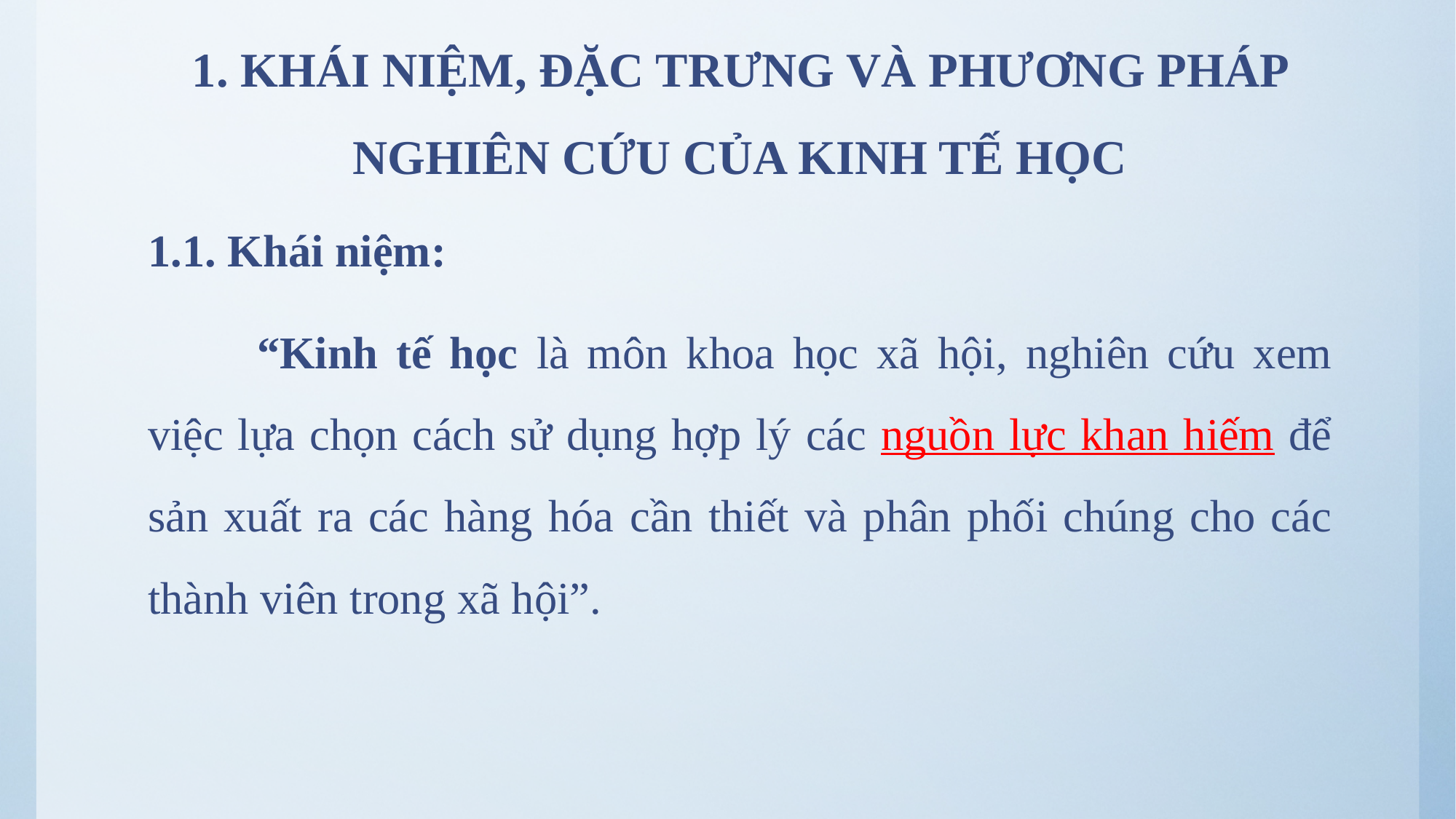

# 1. KHÁI NIỆM, ĐẶC TRƯNG VÀ PHƯƠNG PHÁP NGHIÊN CỨU CỦA KINH TẾ HỌC
1.1. Khái niệm:
	“Kinh tế học là môn khoa học xã hội, nghiên cứu xem việc lựa chọn cách sử dụng hợp lý các nguồn lực khan hiếm để sản xuất ra các hàng hóa cần thiết và phân phối chúng cho các thành viên trong xã hội”.